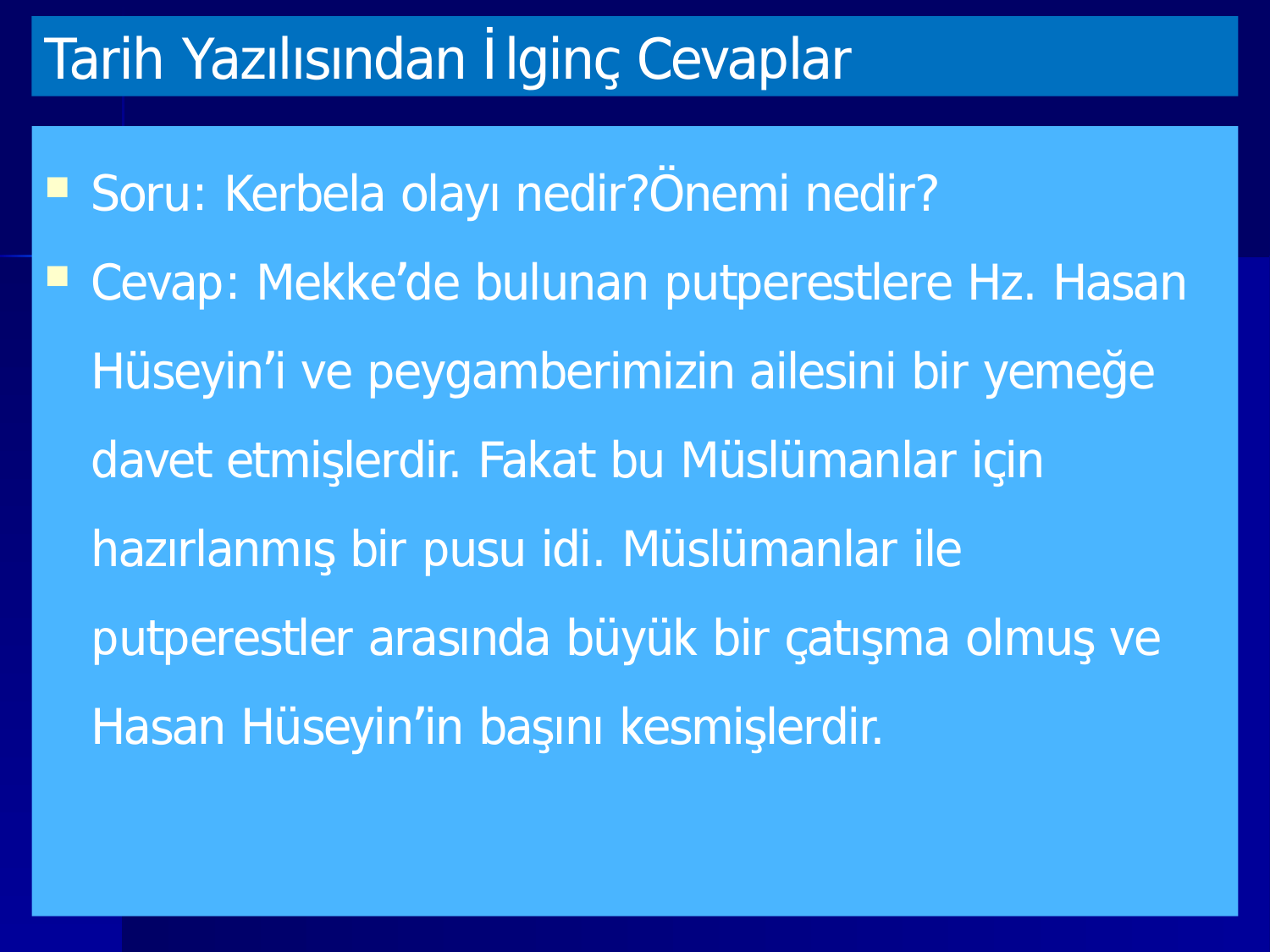

Tarih Yazılısından İlginç Cevaplar
Soru: Kerbela olayı nedir?Önemi nedir?
Cevap: Mekke’de bulunan putperestlere Hz. Hasan Hüseyin’i ve peygamberimizin ailesini bir yemeğe davet etmişlerdir. Fakat bu Müslümanlar için hazırlanmış bir pusu idi. Müslümanlar ile putperestler arasında büyük bir çatışma olmuş ve Hasan Hüseyin’in başını kesmişlerdir.